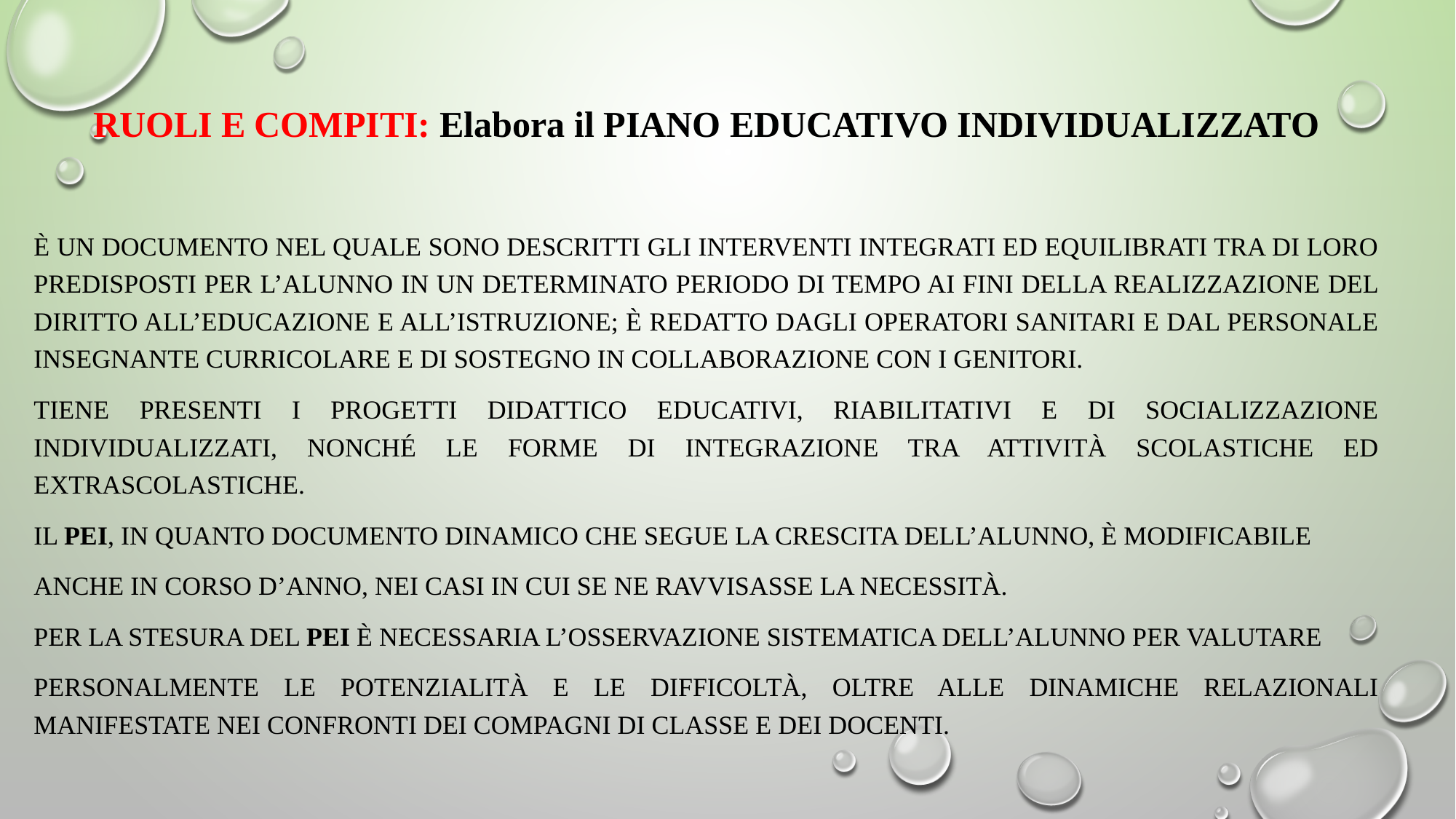

Ruoli e COMPITI: Elabora il PIANO EDUCATIVO INDIVIDUALIZZATO

È un documento nel quale sono Descritti gli interventi integrati ed equilibrati tra di loro predisposti per l’alunno in un determinato periodo di tempo ai fini della realizzazione del diritto all’educazione e all’istruzione; è redatto dagli operatori sanitari e dal personale insegnante curricolare e di sostegno in collaborazione con i genitori.
Tiene presenti i progetti didattico educativi, riabilitativi e di socializzazione individualizzati, nonché le forme di integrazione tra attività scolastiche ed extrascolastiche.
Il PEI, in quanto documento dinamico che segue la crescita dell’alunno, è modificabile
anche in corso d’anno, nei casi in cui se ne ravvisasse la necessità.
Per la stesura del PEI è necessaria l’osservazione sistematica dell’alunno per valutare
personalmente le potenzialità e le difficoltà, oltre alle dinamiche relazionali manifestate nei confronti dei compagni di classe e dei docenti.